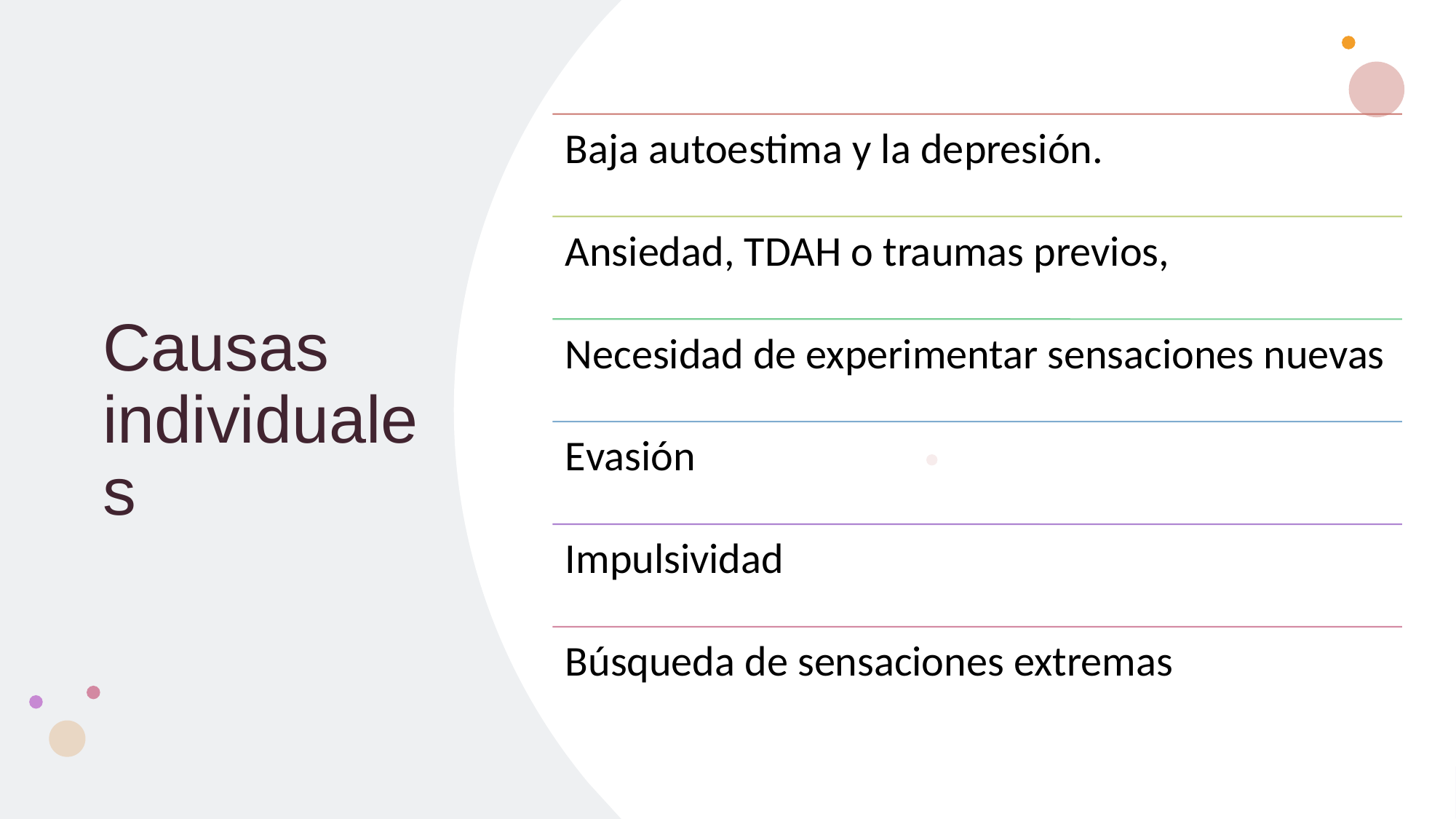

# Causas individuales
Baja autoestima y la depresión.
Ansiedad, TDAH o traumas previos,
Necesidad de experimentar sensaciones nuevas
Evasión
Impulsividad
Búsqueda de sensaciones extremas